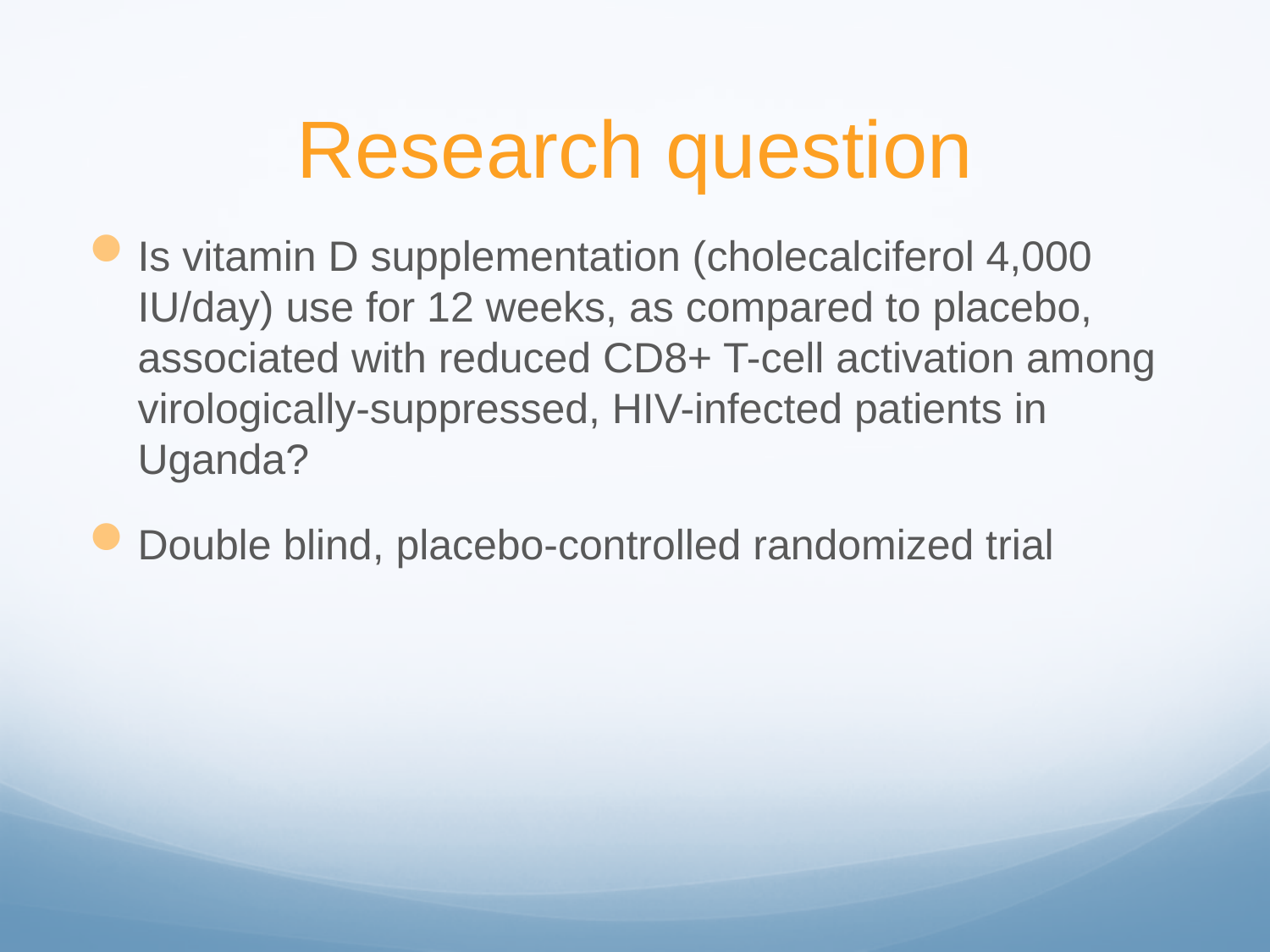

# Research question
Is vitamin D supplementation (cholecalciferol 4,000 IU/day) use for 12 weeks, as compared to placebo, associated with reduced CD8+ T-cell activation among virologically-suppressed, HIV-infected patients in Uganda?
Double blind, placebo-controlled randomized trial